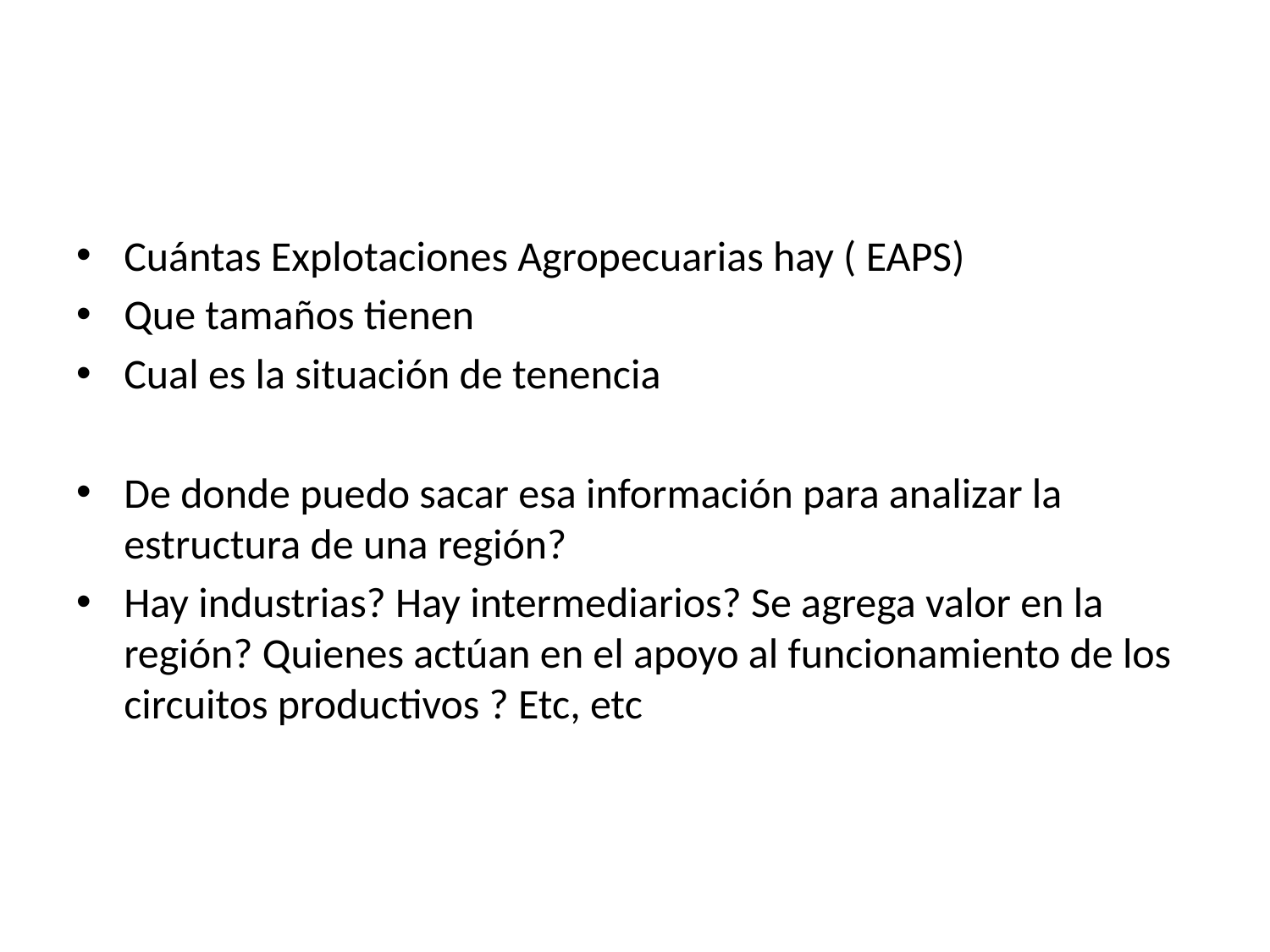

#
Cuántas Explotaciones Agropecuarias hay ( EAPS)
Que tamaños tienen
Cual es la situación de tenencia

De donde puedo sacar esa información para analizar la estructura de una región?
Hay industrias? Hay intermediarios? Se agrega valor en la región? Quienes actúan en el apoyo al funcionamiento de los circuitos productivos ? Etc, etc